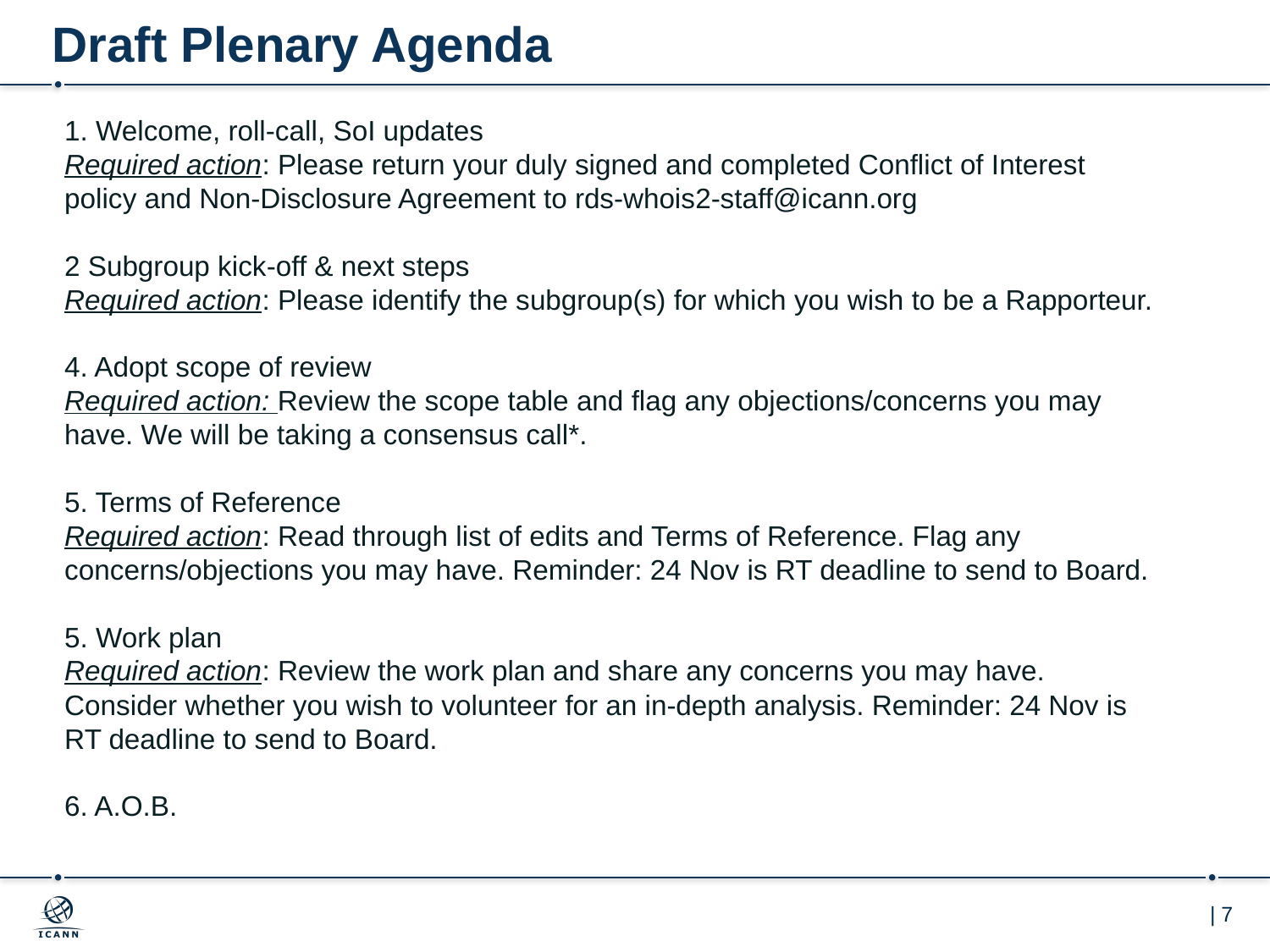

# Draft Plenary Agenda
1. Welcome, roll-call, SoI updates
Required action: Please return your duly signed and completed Conflict of Interest policy and Non-Disclosure Agreement to rds-whois2-staff@icann.org

2 Subgroup kick-off & next steps
Required action: Please identify the subgroup(s) for which you wish to be a Rapporteur.

4. Adopt scope of review
Required action: Review the scope table and flag any objections/concerns you may have. We will be taking a consensus call*.

5. Terms of Reference
Required action: Read through list of edits and Terms of Reference. Flag any concerns/objections you may have. Reminder: 24 Nov is RT deadline to send to Board.

5. Work plan
Required action: Review the work plan and share any concerns you may have. Consider whether you wish to volunteer for an in-depth analysis. Reminder: 24 Nov is RT deadline to send to Board.

6. A.O.B.